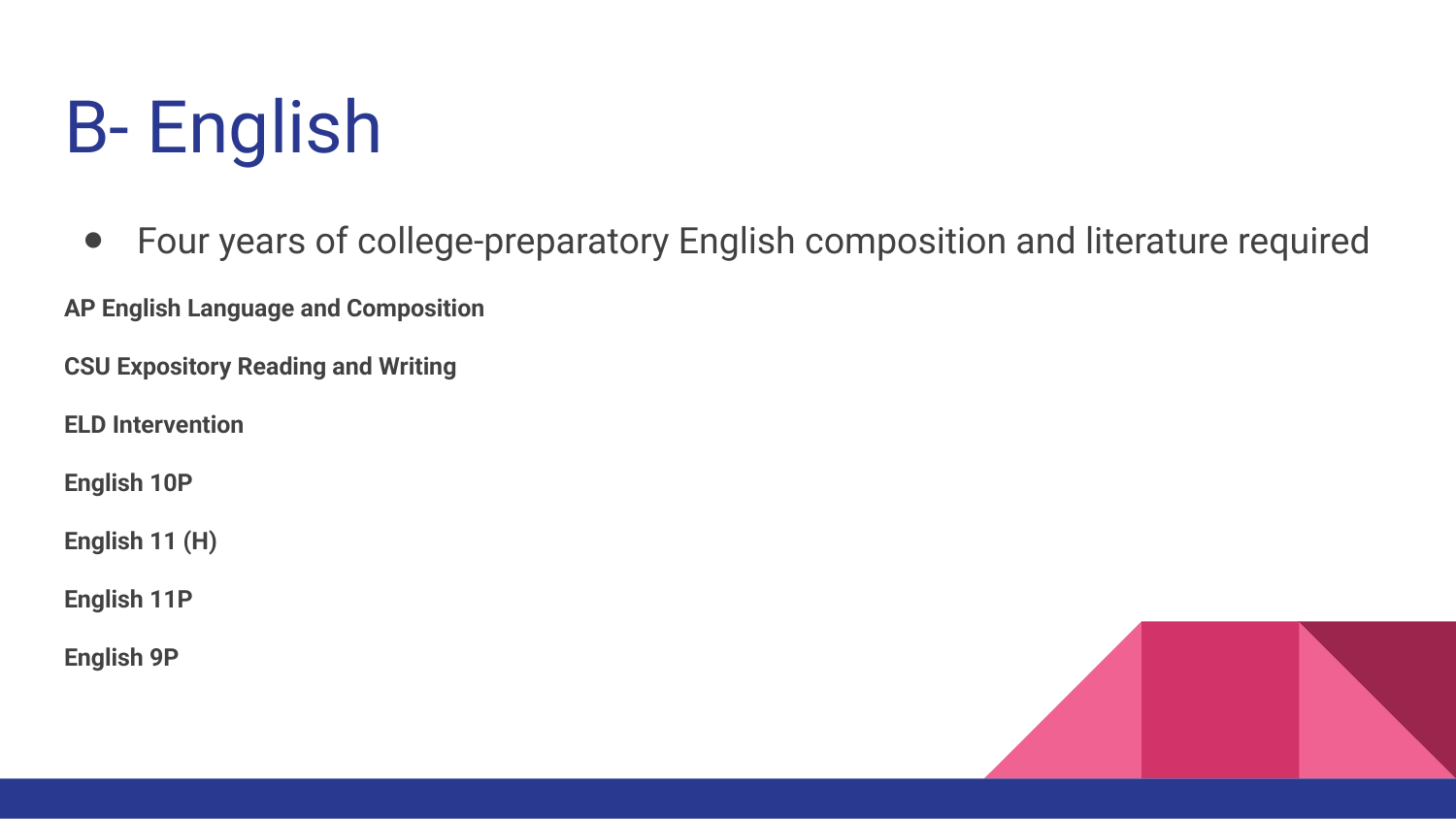

# B- English
Four years of college-preparatory English composition and literature required
AP English Language and Composition

CSU Expository Reading and Writing

ELD Intervention

English 10P

English 11 (H)

English 11P

English 9P